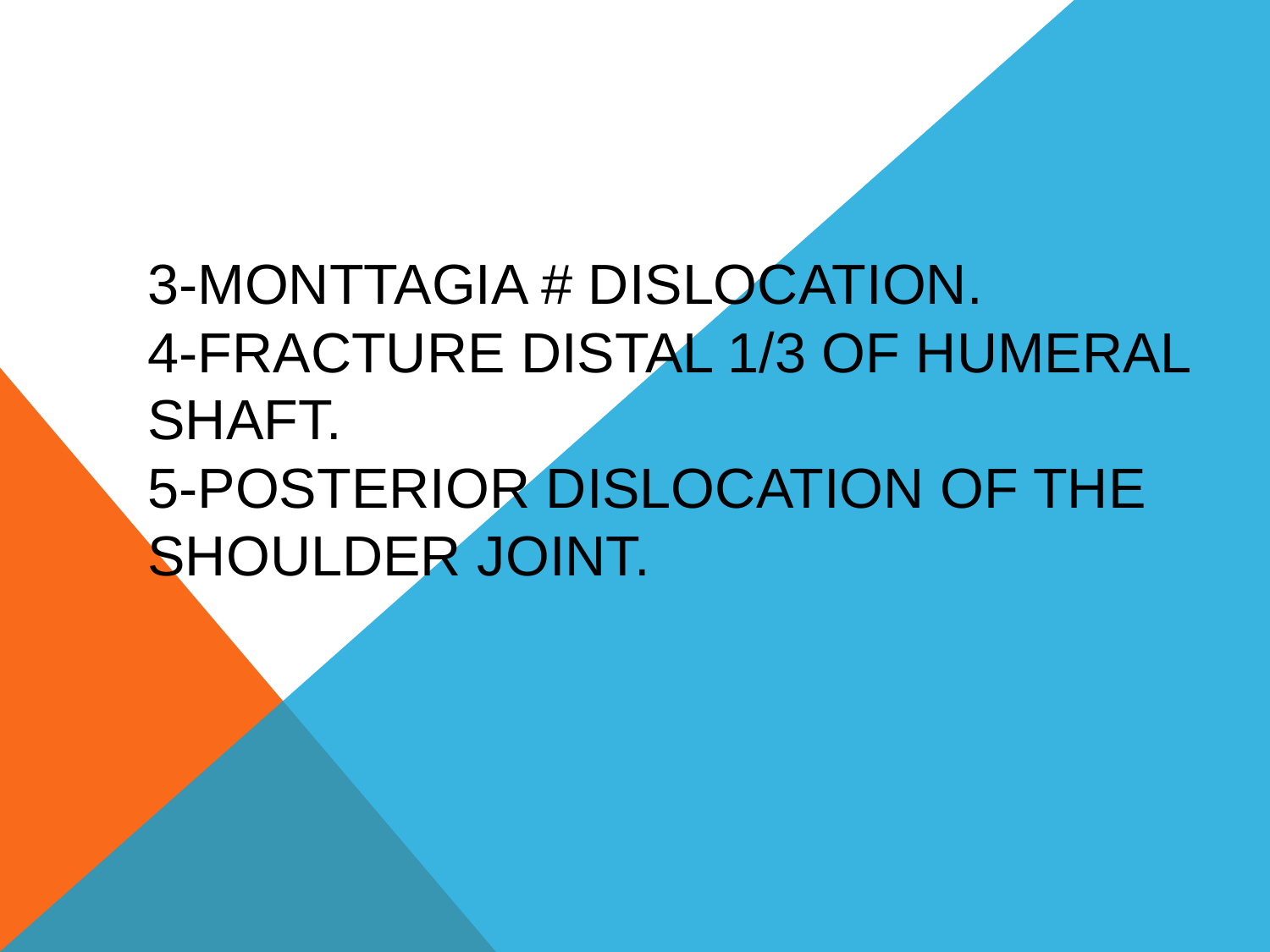

# 3-Monttagia # dislocation. 4-Fracture distal 1/3 of humeral shaft. 5-Posterior dislocation of the shoulder joint.